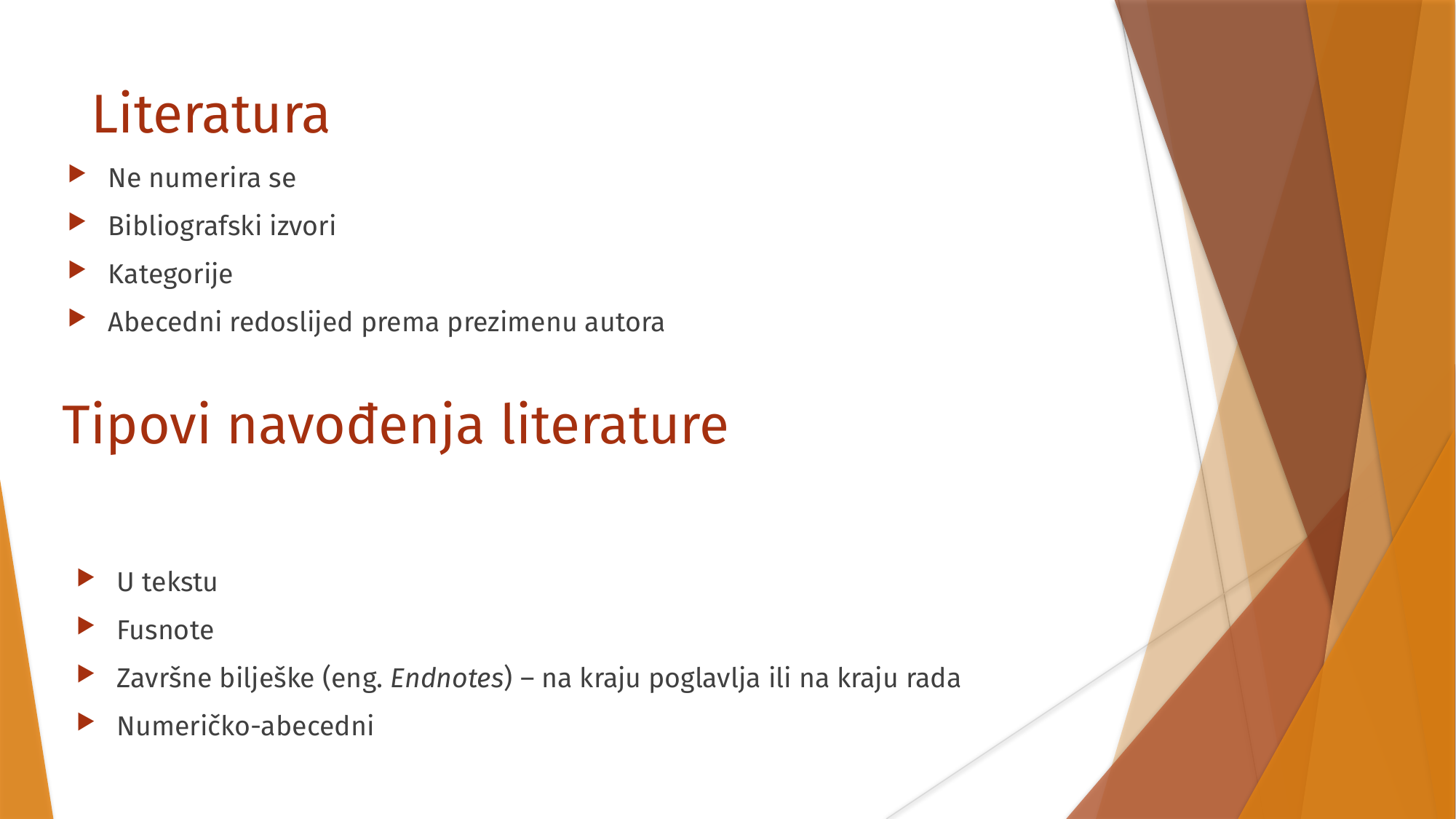

Literatura
Ne numerira se
Bibliografski izvori
Kategorije
Abecedni redoslijed prema prezimenu autora

Tipovi navođenja literature
U tekstu
Fusnote
Završne bilješke (eng. Endnotes) – na kraju poglavlja ili na kraju rada
Numeričko-abecedni